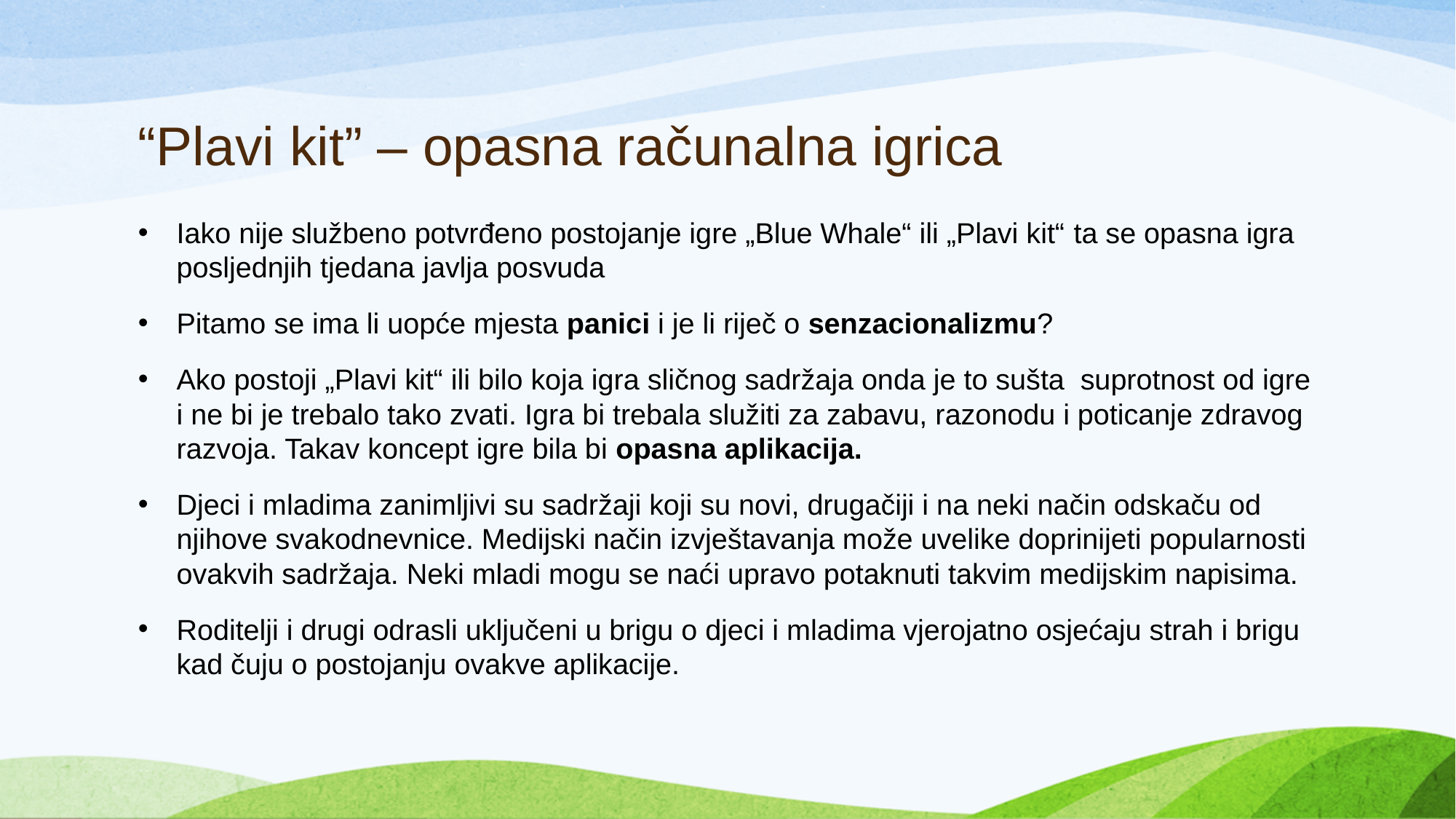

# “Plavi kit” – opasna računalna igrica
Iako nije službeno potvrđeno postojanje igre „Blue Whale“ ili „Plavi kit“ ta se opasna igra posljednjih tjedana javlja posvuda
Pitamo se ima li uopće mjesta panici i je li riječ o senzacionalizmu?
Ako postoji „Plavi kit“ ili bilo koja igra sličnog sadržaja onda je to sušta  suprotnost od igre i ne bi je trebalo tako zvati. Igra bi trebala služiti za zabavu, razonodu i poticanje zdravog razvoja. Takav koncept igre bila bi opasna aplikacija.
Djeci i mladima zanimljivi su sadržaji koji su novi, drugačiji i na neki način odskaču od njihove svakodnevnice. Medijski način izvještavanja može uvelike doprinijeti popularnosti ovakvih sadržaja. Neki mladi mogu se naći upravo potaknuti takvim medijskim napisima.
Roditelji i drugi odrasli uključeni u brigu o djeci i mladima vjerojatno osjećaju strah i brigu kad čuju o postojanju ovakve aplikacije.